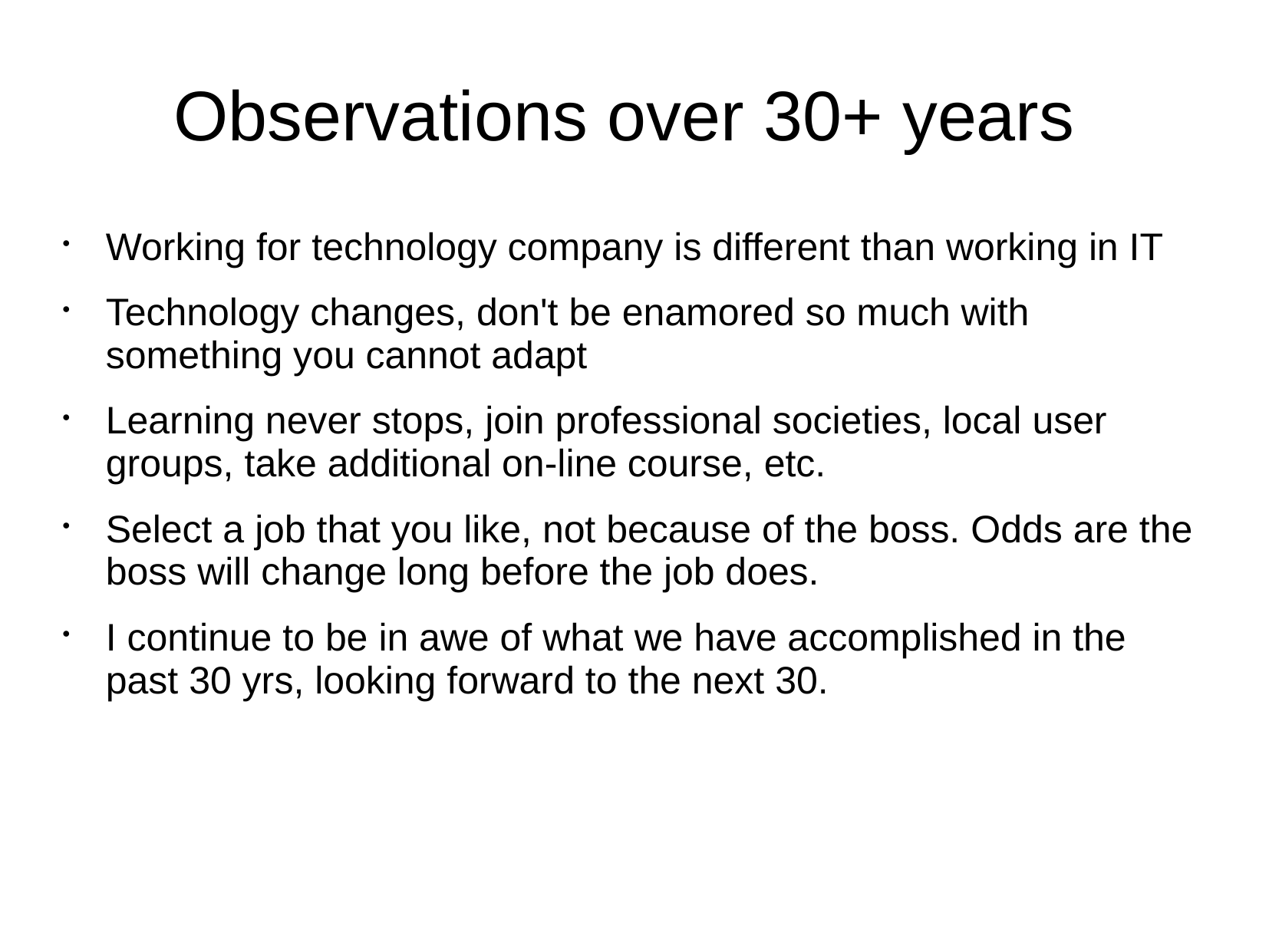

Observations over 30+ years
Working for technology company is different than working in IT
Technology changes, don't be enamored so much with something you cannot adapt
Learning never stops, join professional societies, local user groups, take additional on-line course, etc.
Select a job that you like, not because of the boss. Odds are the boss will change long before the job does.
I continue to be in awe of what we have accomplished in the past 30 yrs, looking forward to the next 30.